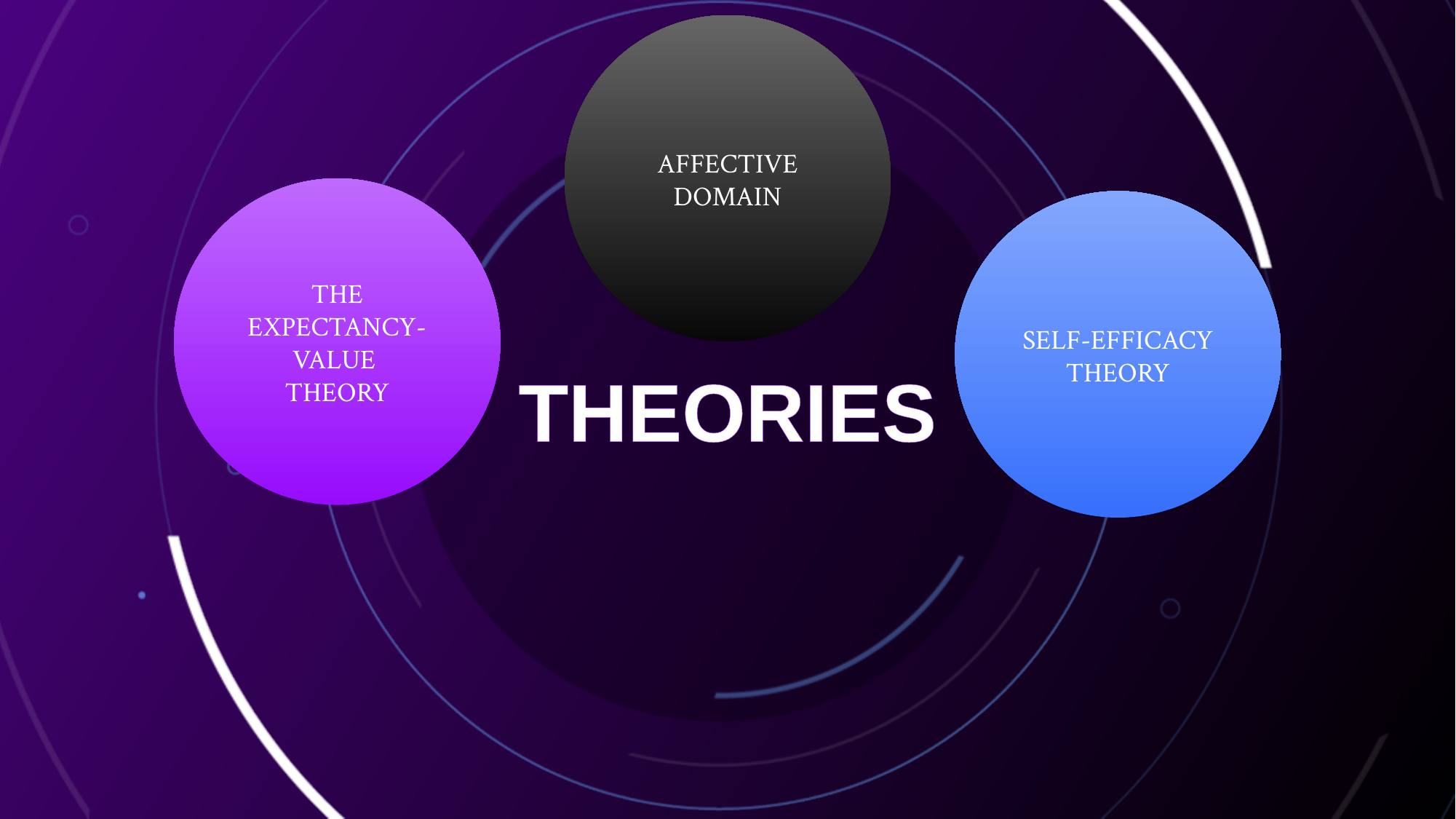

AFFECTIVE DOMAIN
THE EXPECTANCY-VALUE
THEORY
SELF-EFFICACY THEORY
THEORIES